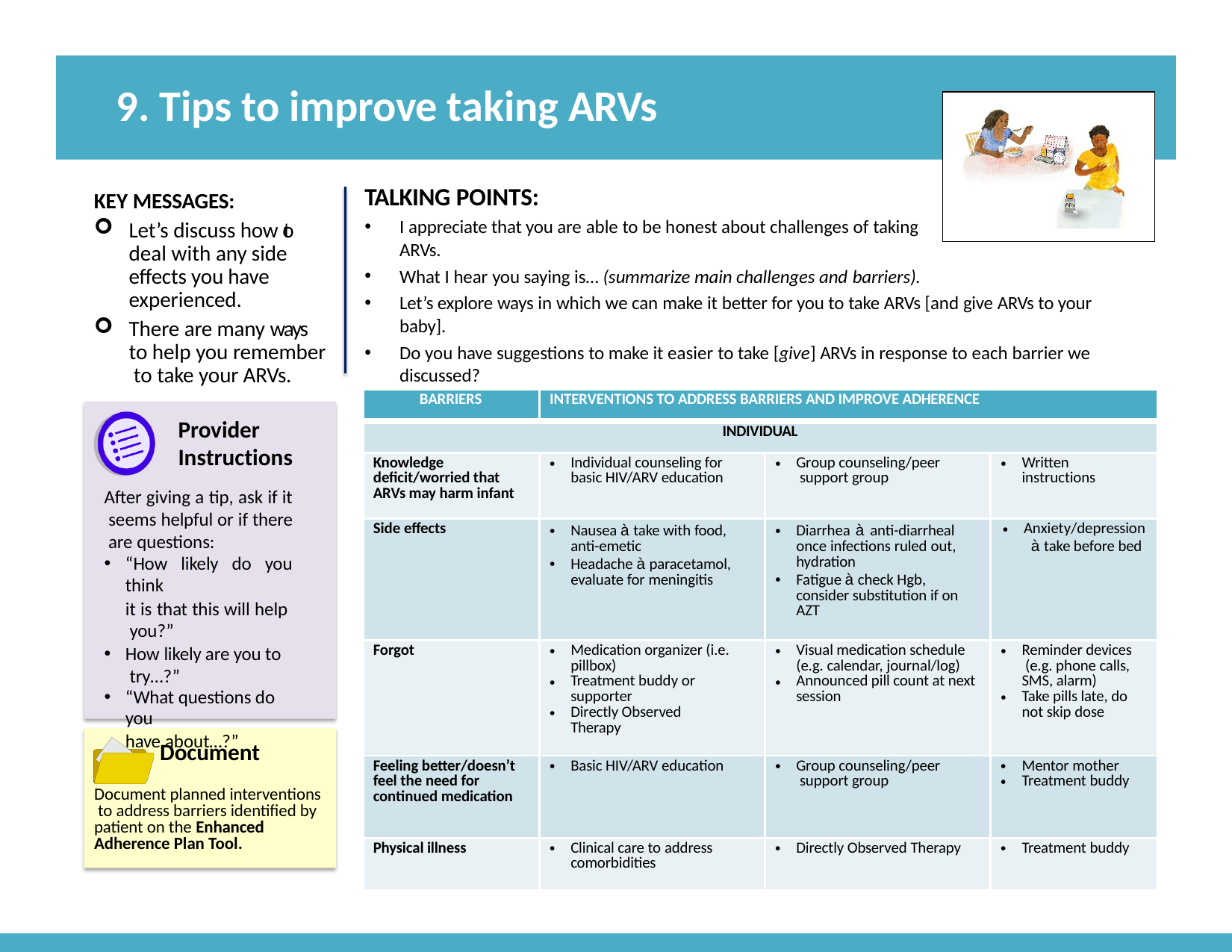

# 9. Tips to improve taking ARVs

TALKING POINTS:
KEY MESSAGES:
Let’s discuss how to  deal with any side  effects you have  experienced.
There are many ways  to help you remember  to take your ARVs.

I appreciate that you are able to be honest about challenges of taking  ARVs.
What I hear you saying is… (summarize main challenges and barriers).
Let’s explore ways in which we can make it better for you to take ARVs [and give ARVs to your  baby].
Do you have suggestions to make it easier to take [give] ARVs in response to each barrier we  discussed?
| BARRIERS | INTERVENTIONS TO ADDRESS BARRIERS AND IMPROVE ADHERENCE |  |  |
| --- | --- | --- | --- |
| INDIVIDUAL |  |  |  |
| Knowledge deficit/worried that ARVs may harm infant | Individual counseling for basic HIV/ARV education | Group counseling/peer support group | Written instructions |
| Side effects | Nausea à take with food, anti-emetic Headache à paracetamol, evaluate for meningitis | Diarrhea à anti-diarrheal once infections ruled out, hydration Fatigue à check Hgb, consider substitution if on AZT | Anxiety/depression à take before bed |
| Forgot | Medication organizer (i.e. pillbox) Treatment buddy or supporter Directly Observed Therapy | Visual medication schedule (e.g. calendar, journal/log) Announced pill count at next session | Reminder devices (e.g. phone calls, SMS, alarm) Take pills late, do not skip dose |
| Feeling better/doesn’t feel the need for continued medication | Basic HIV/ARV education | Group counseling/peer support group | Mentor mother Treatment buddy |
| Physical illness | Clinical care to address comorbidities | Directly Observed Therapy | Treatment buddy |
•	Missing more than
two or three doses in a month can lead to medications not working well.

Provider  Instructions
After giving a tip, ask if it  seems helpful or if there  are questions:
“How likely do you think
it is that this will help  you?”
How likely are you to  try…?”
“What questions do you
have about…?”
Document
Document planned interventions  to address barriers identified by  patient on the Enhanced  Adherence Plan Tool.